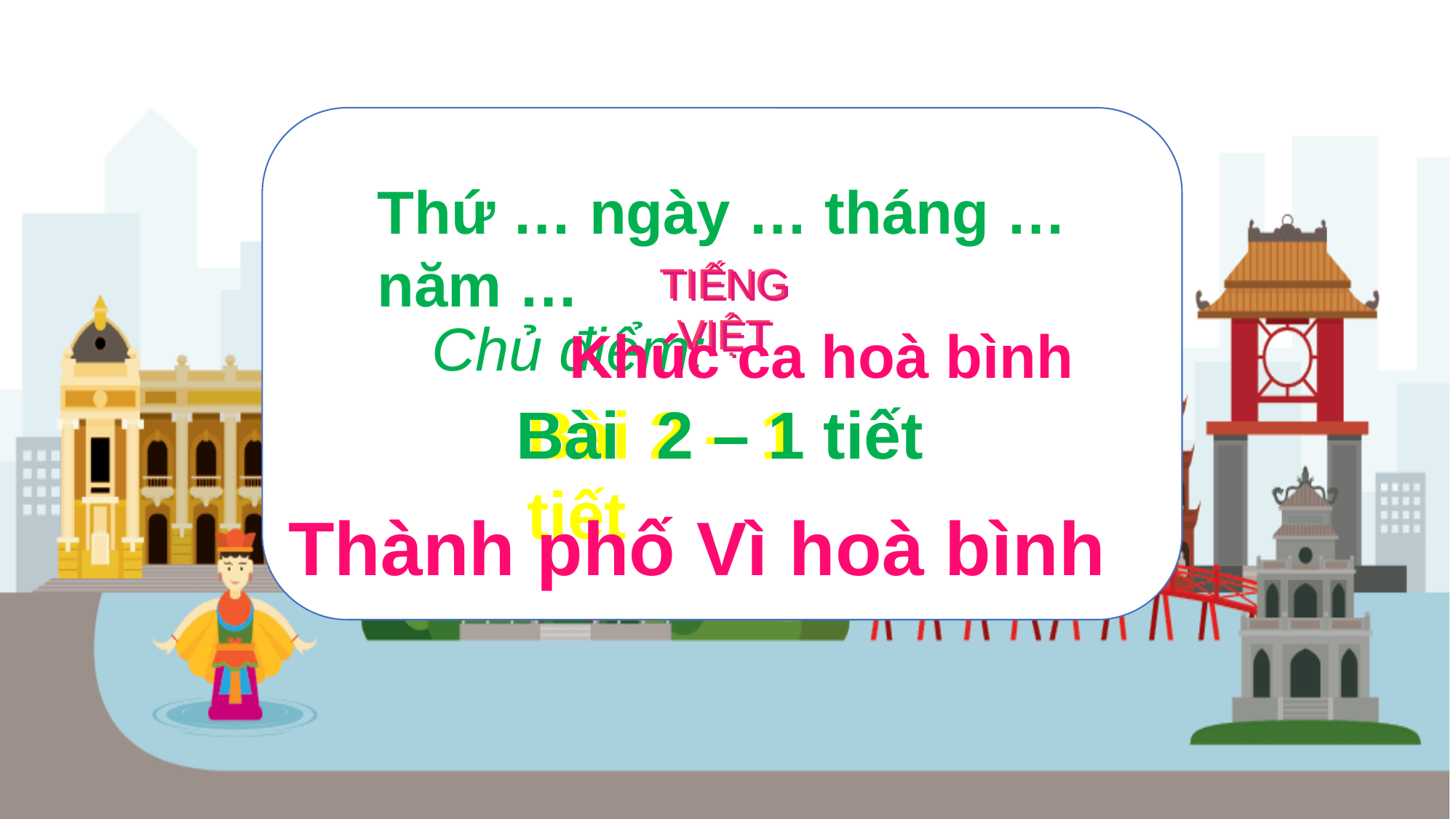

Thứ … ngày … tháng … năm …
TIẾNG VIỆT
TIẾNG VIỆT
Chủ điểm:
Khúc ca hoà bình
Bài  2 – 1 tiết
Bài 2 – 1 tiết
Thành phố Vì hoà bình